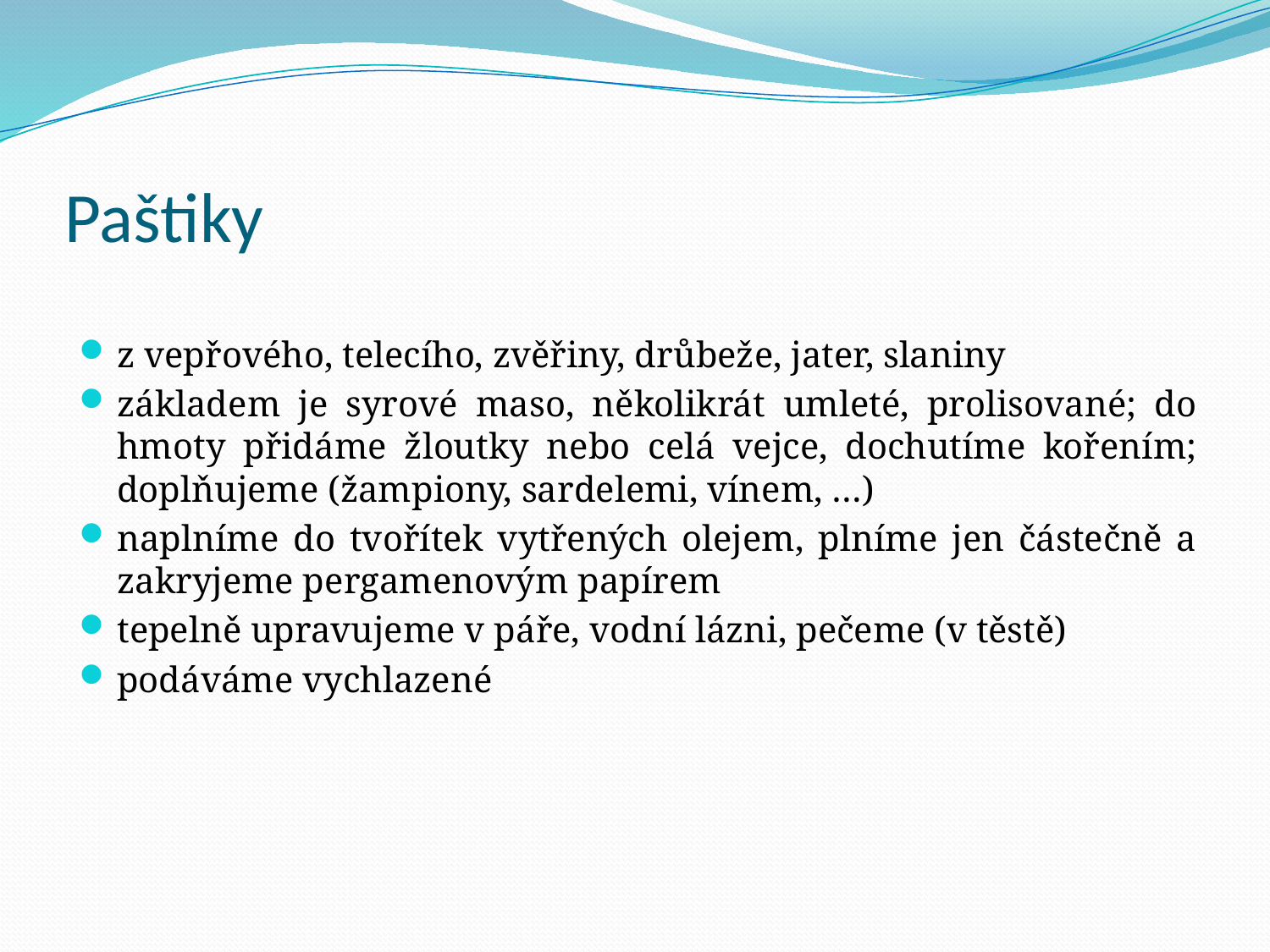

# Paštiky
z vepřového, telecího, zvěřiny, drůbeže, jater, slaniny
základem je syrové maso, několikrát umleté, prolisované; do hmoty přidáme žloutky nebo celá vejce, dochutíme kořením; doplňujeme (žampiony, sardelemi, vínem, …)
naplníme do tvořítek vytřených olejem, plníme jen částečně a zakryjeme pergamenovým papírem
tepelně upravujeme v páře, vodní lázni, pečeme (v těstě)
podáváme vychlazené